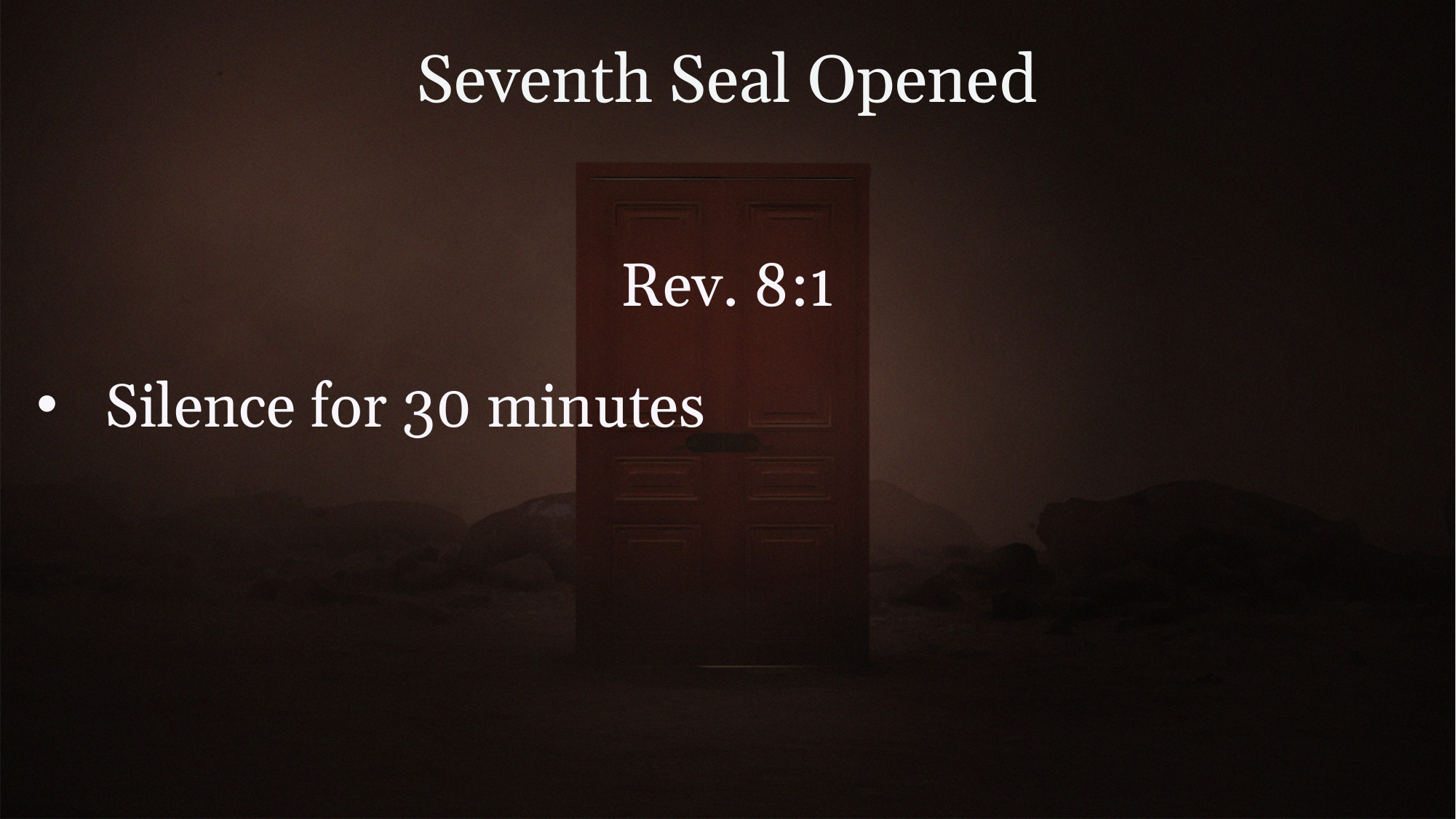

# Seventh Seal Opened
Rev. 8:1
Silence for 30 minutes